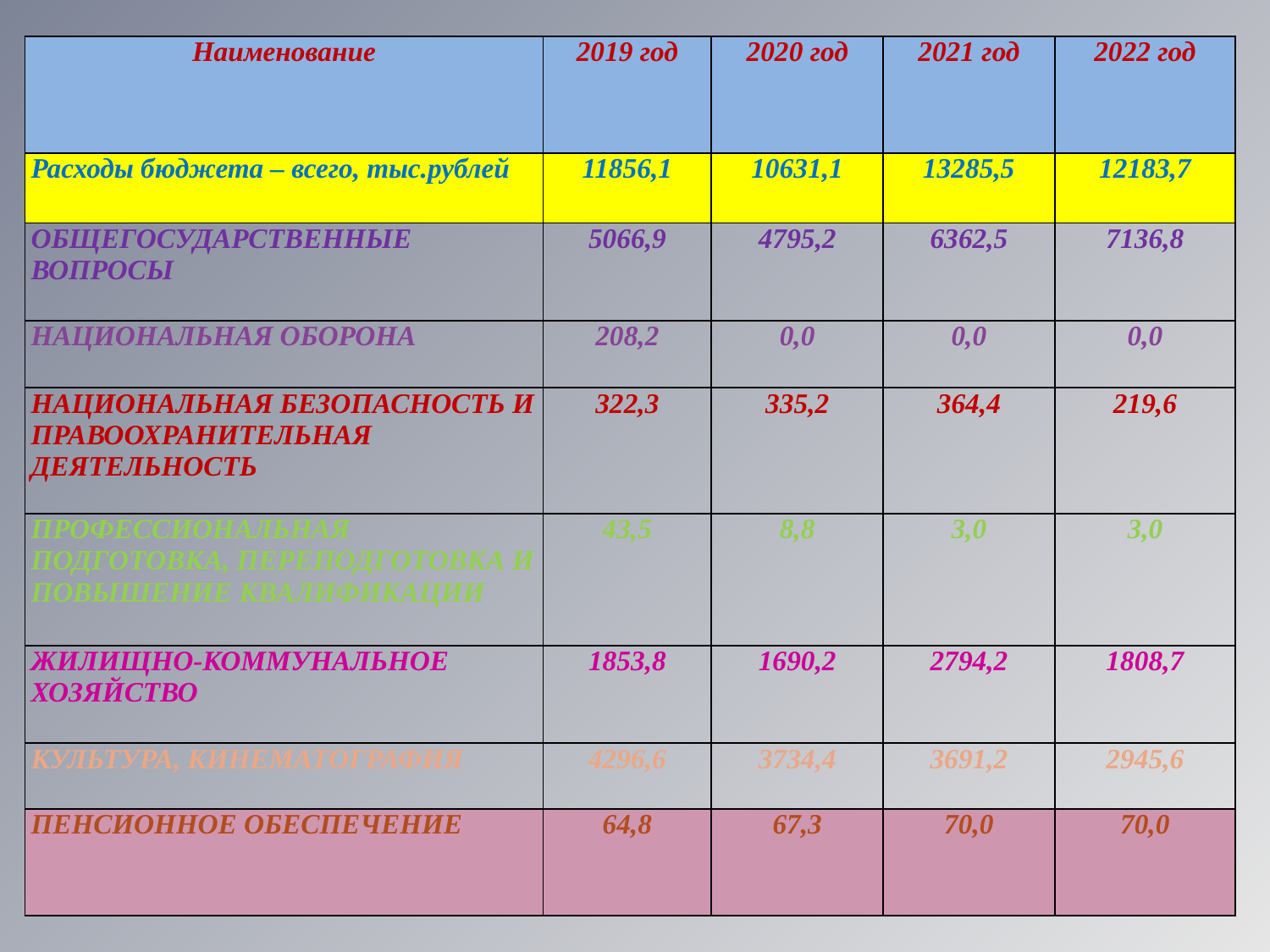

| Наименование | 2019 год | 2020 год | 2021 год | 2022 год |
| --- | --- | --- | --- | --- |
| Расходы бюджета – всего, тыс.рублей | 11856,1 | 10631,1 | 13285,5 | 12183,7 |
| ОБЩЕГОСУДАРСТВЕННЫЕ ВОПРОСЫ | 5066,9 | 4795,2 | 6362,5 | 7136,8 |
| НАЦИОНАЛЬНАЯ ОБОРОНА | 208,2 | 0,0 | 0,0 | 0,0 |
| НАЦИОНАЛЬНАЯ БЕЗОПАСНОСТЬ И ПРАВООХРАНИТЕЛЬНАЯ ДЕЯТЕЛЬНОСТЬ | 322,3 | 335,2 | 364,4 | 219,6 |
| ПРОФЕССИОНАЛЬНАЯ ПОДГОТОВКА, ПЕРЕПОДГОТОВКА И ПОВЫШЕНИЕ КВАЛИФИКАЦИИ | 43,5 | 8,8 | 3,0 | 3,0 |
| ЖИЛИЩНО-КОММУНАЛЬНОЕ ХОЗЯЙСТВО | 1853,8 | 1690,2 | 2794,2 | 1808,7 |
| КУЛЬТУРА, КИНЕМАТОГРАФИЯ | 4296,6 | 3734,4 | 3691,2 | 2945,6 |
| ПЕНСИОННОЕ ОБЕСПЕЧЕНИЕ | 64,8 | 67,3 | 70,0 | 70,0 |